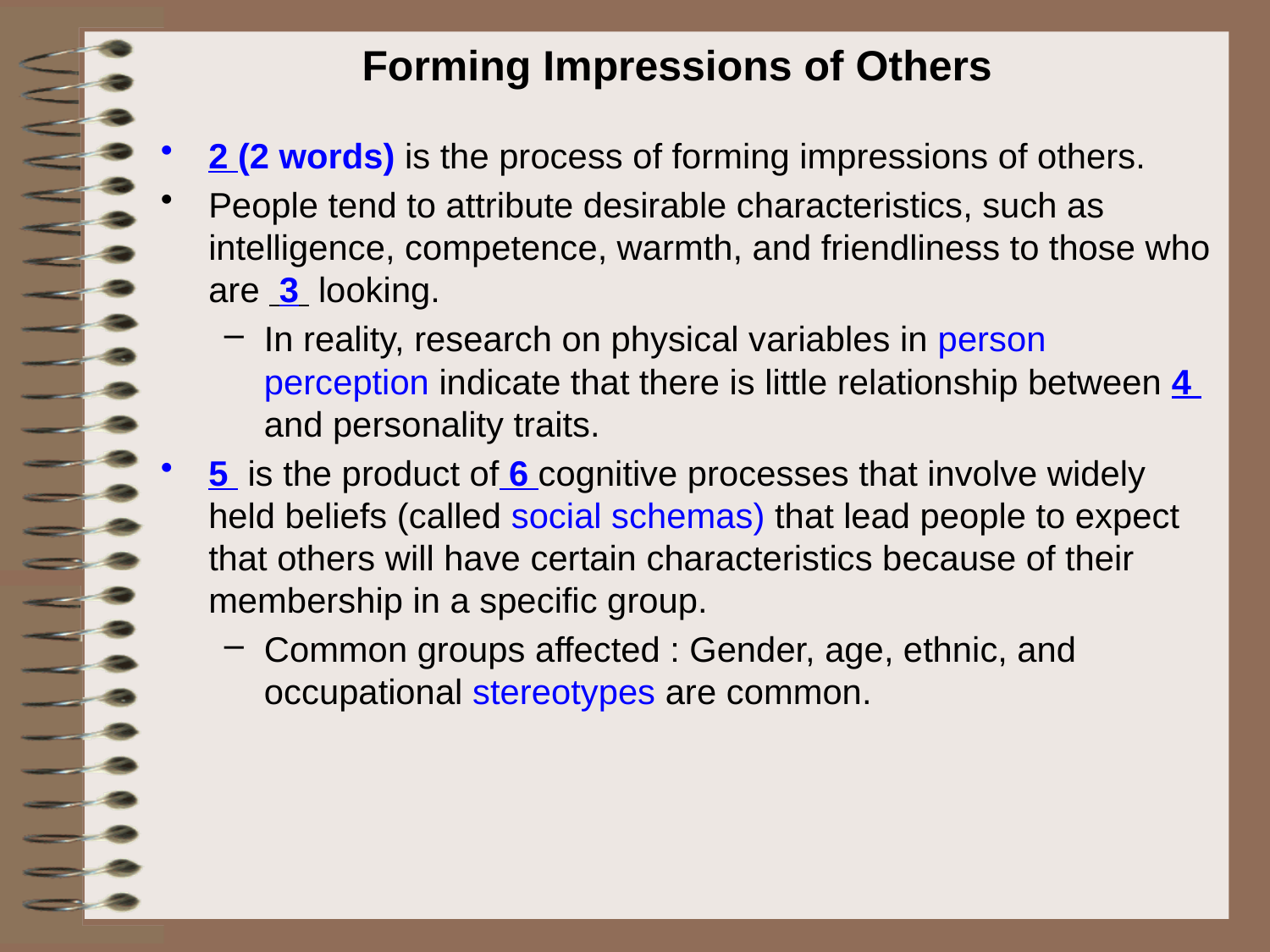

# Forming Impressions of Others

2 (2 words) is the process of forming impressions of others.
People tend to attribute desirable characteristics, such as intelligence, competence, warmth, and friendliness to those who are  3  looking.
In reality, research on physical variables in person perception indicate that there is little relationship between 4   and personality traits.
5  is the product of 6 cognitive processes that involve widely held beliefs (called social schemas) that lead people to expect that others will have certain characteristics because of their membership in a specific group.
Common groups affected : Gender, age, ethnic, and occupational stereotypes are common.